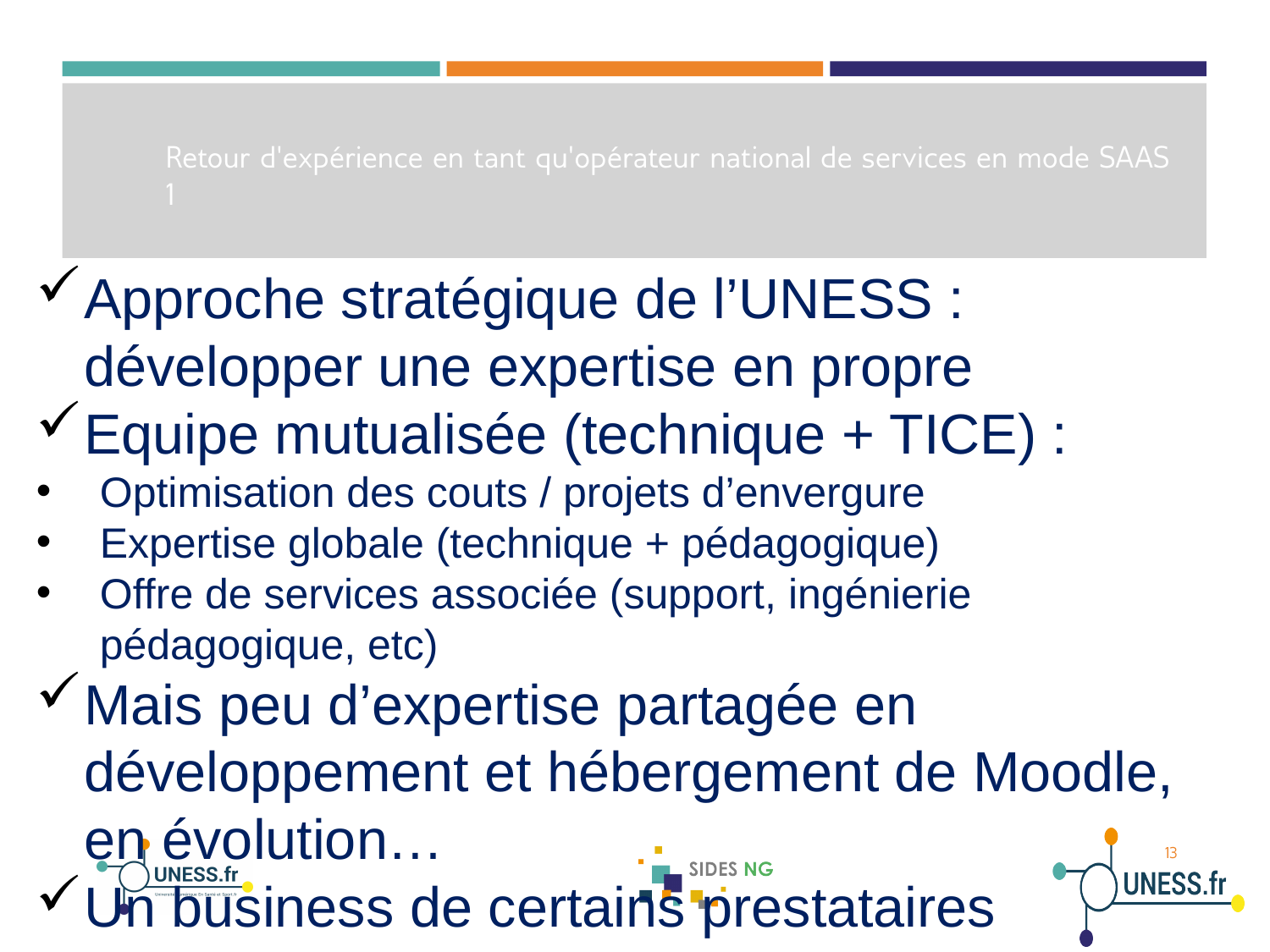

# Retour d'expérience en tant qu'opérateur national de services en mode SAAS 1
Approche stratégique de l’UNESS : développer une expertise en propre
Equipe mutualisée (technique + TICE) :
Optimisation des couts / projets d’envergure
Expertise globale (technique + pédagogique)
Offre de services associée (support, ingénierie pédagogique, etc)
Mais peu d’expertise partagée en développement et hébergement de Moodle, en évolution…
Un business de certains prestataires
13